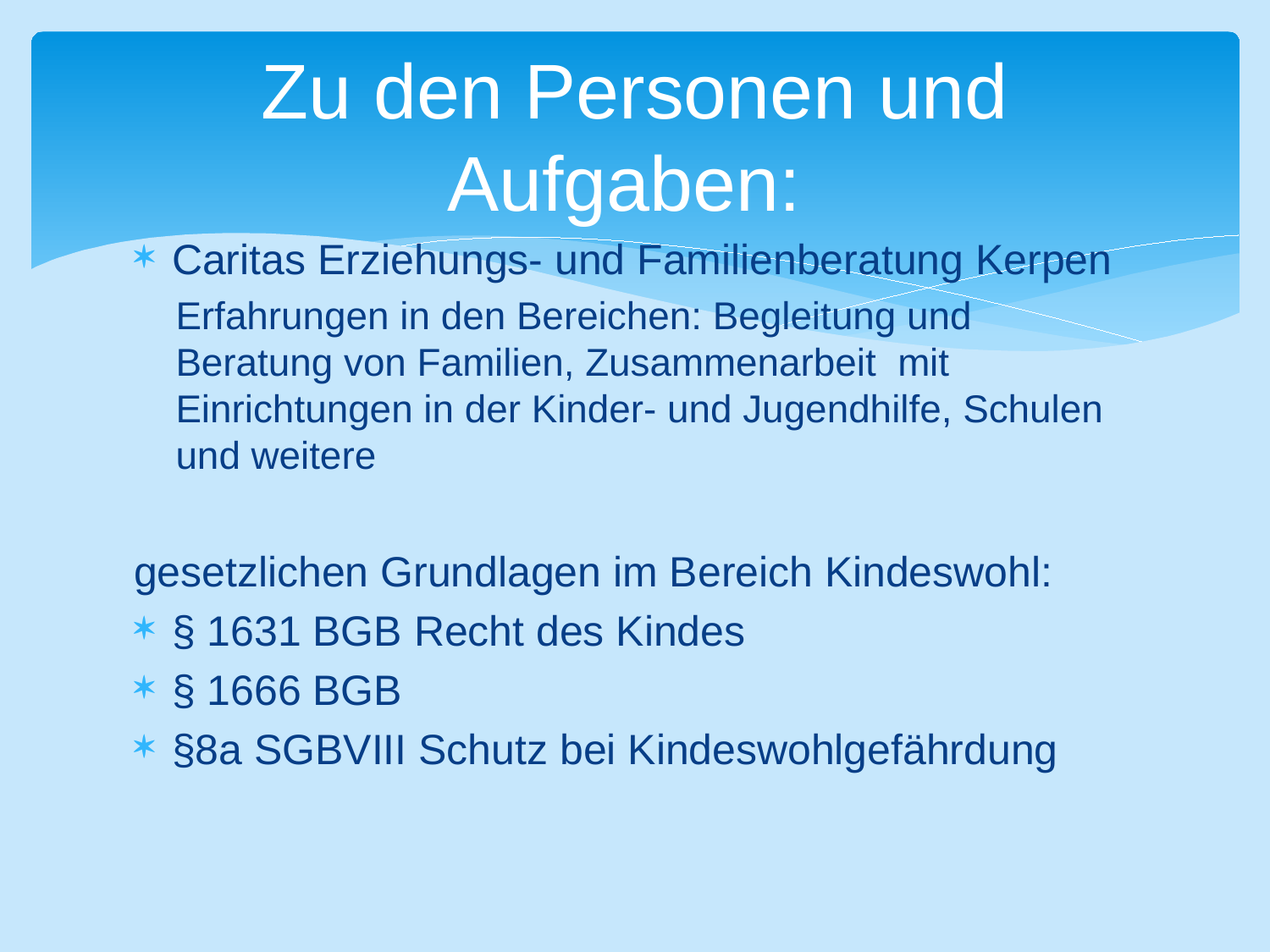

# Zu den Personen und Aufgaben:
Caritas Erziehungs- und Familienberatung Kerpen
Erfahrungen in den Bereichen: Begleitung und Beratung von Familien, Zusammenarbeit  mit Einrichtungen in der Kinder- und Jugendhilfe, Schulen und weitere

gesetzlichen Grundlagen im Bereich Kindeswohl:
§ 1631 BGB Recht des Kindes
§ 1666 BGB
§8a SGBVIII Schutz bei Kindeswohlgefährdung